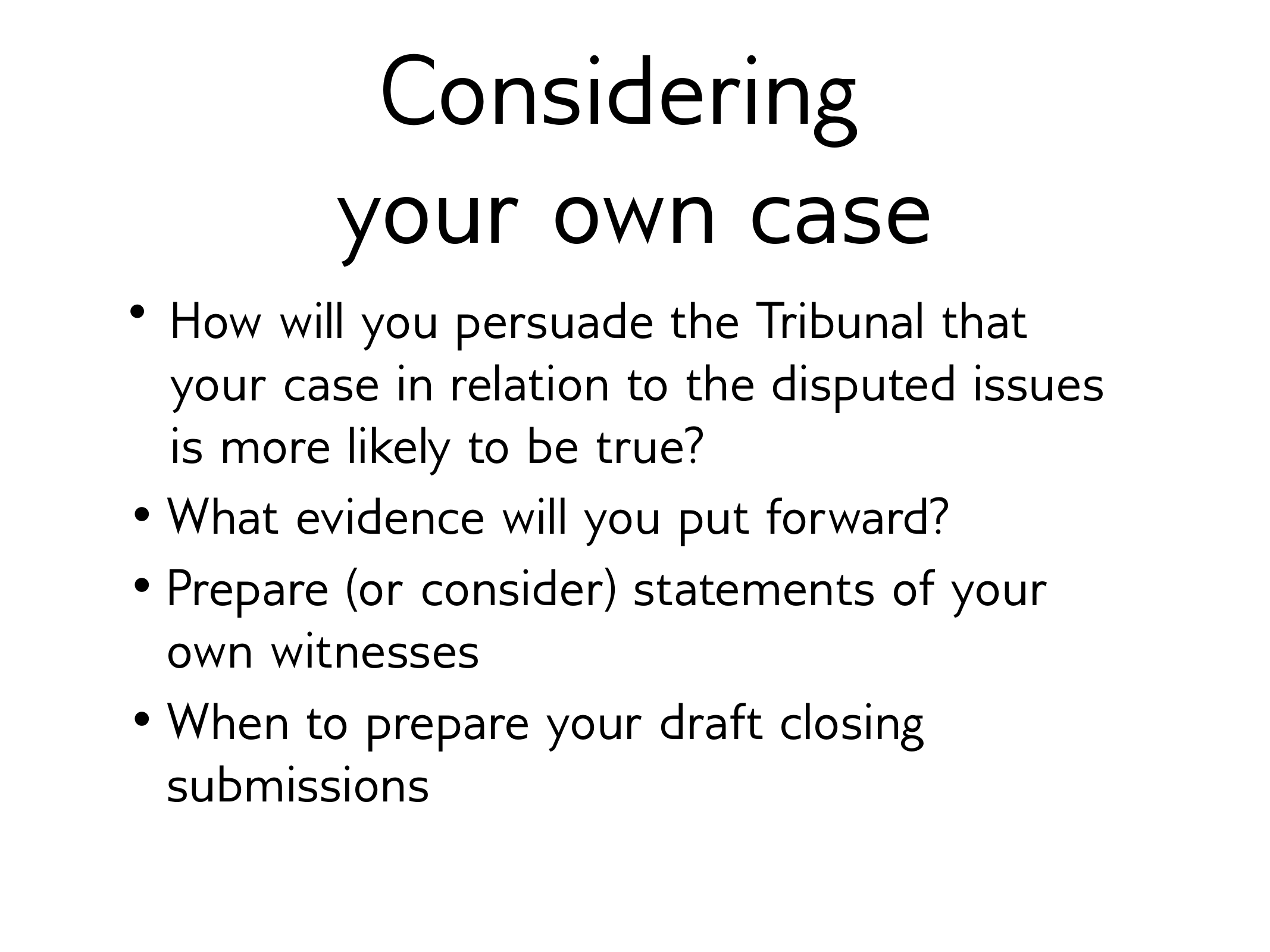

# Considering
your own case
How will you persuade the Tribunal that your case in relation to the disputed issues is more likely to be true?
What evidence will you put forward?
Prepare (or consider) statements of your own witnesses
When to prepare your draft closing submissions